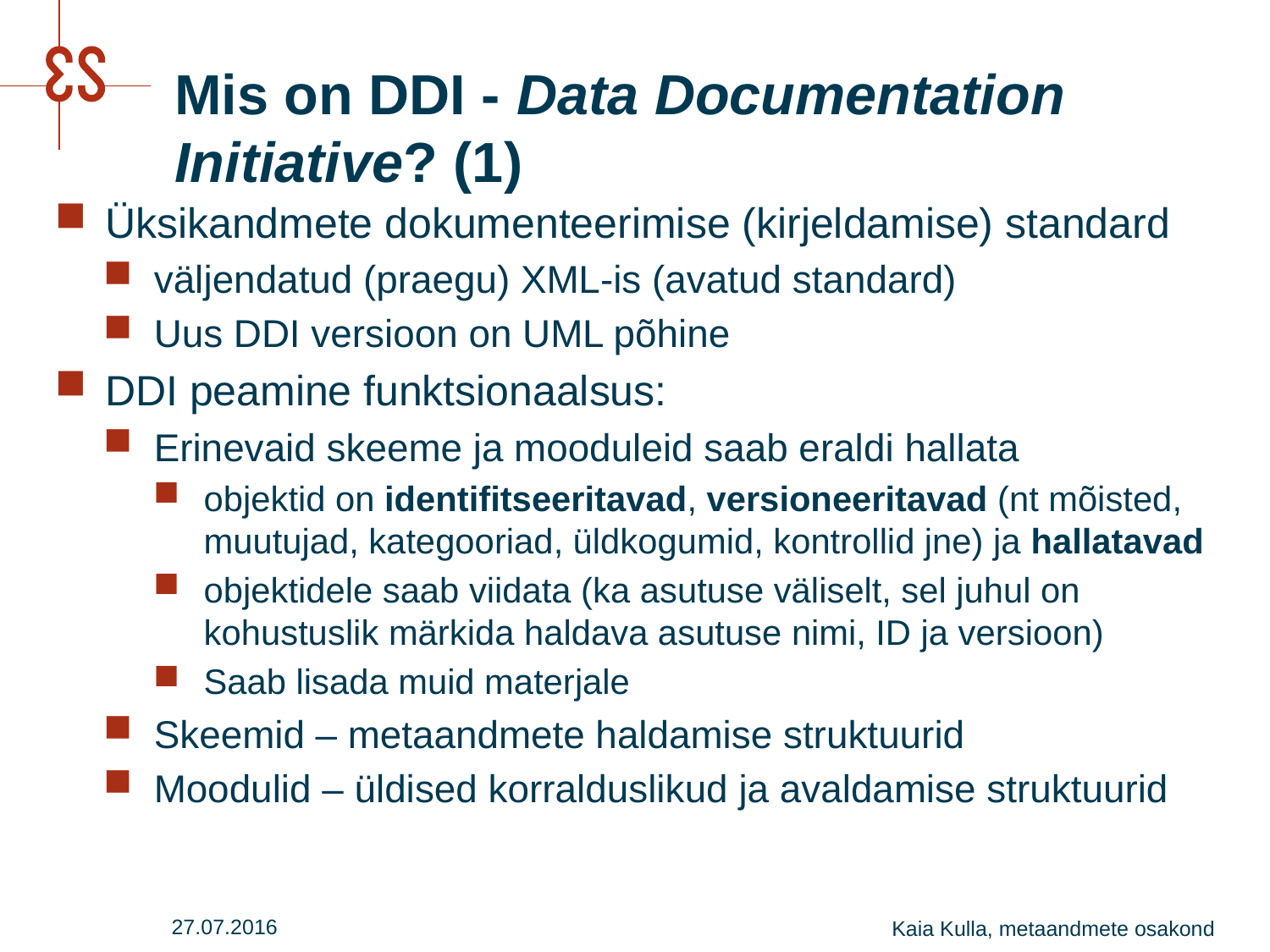

# Mis on DDI - Data Documentation Initiative? (1)
Üksikandmete dokumenteerimise (kirjeldamise) standard
väljendatud (praegu) XML-is (avatud standard)
Uus DDI versioon on UML põhine
DDI peamine funktsionaalsus:
Erinevaid skeeme ja mooduleid saab eraldi hallata
objektid on identifitseeritavad, versioneeritavad (nt mõisted, muutujad, kategooriad, üldkogumid, kontrollid jne) ja hallatavad
objektidele saab viidata (ka asutuse väliselt, sel juhul on kohustuslik märkida haldava asutuse nimi, ID ja versioon)
Saab lisada muid materjale
Skeemid – metaandmete haldamise struktuurid
Moodulid – üldised korralduslikud ja avaldamise struktuurid
27.07.2016
Kaia Kulla, metaandmete osakond